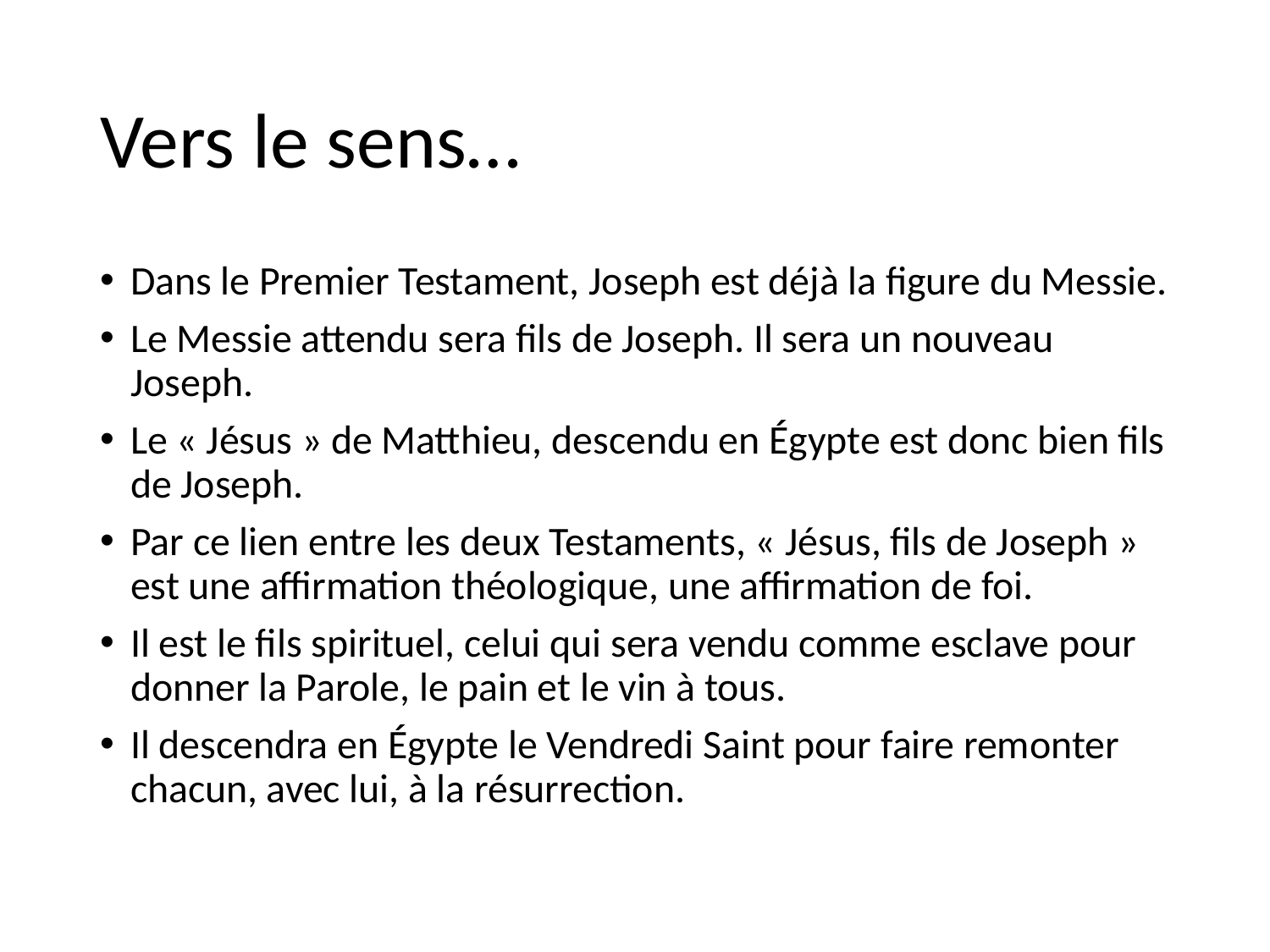

# Vers le sens…
Dans le Premier Testament, Joseph est déjà la figure du Messie.
Le Messie attendu sera fils de Joseph. Il sera un nouveau Joseph.
Le « Jésus » de Matthieu, descendu en Égypte est donc bien fils de Joseph.
Par ce lien entre les deux Testaments, « Jésus, fils de Joseph » est une affirmation théologique, une affirmation de foi.
Il est le fils spirituel, celui qui sera vendu comme esclave pour donner la Parole, le pain et le vin à tous.
Il descendra en Égypte le Vendredi Saint pour faire remonter chacun, avec lui, à la résurrection.